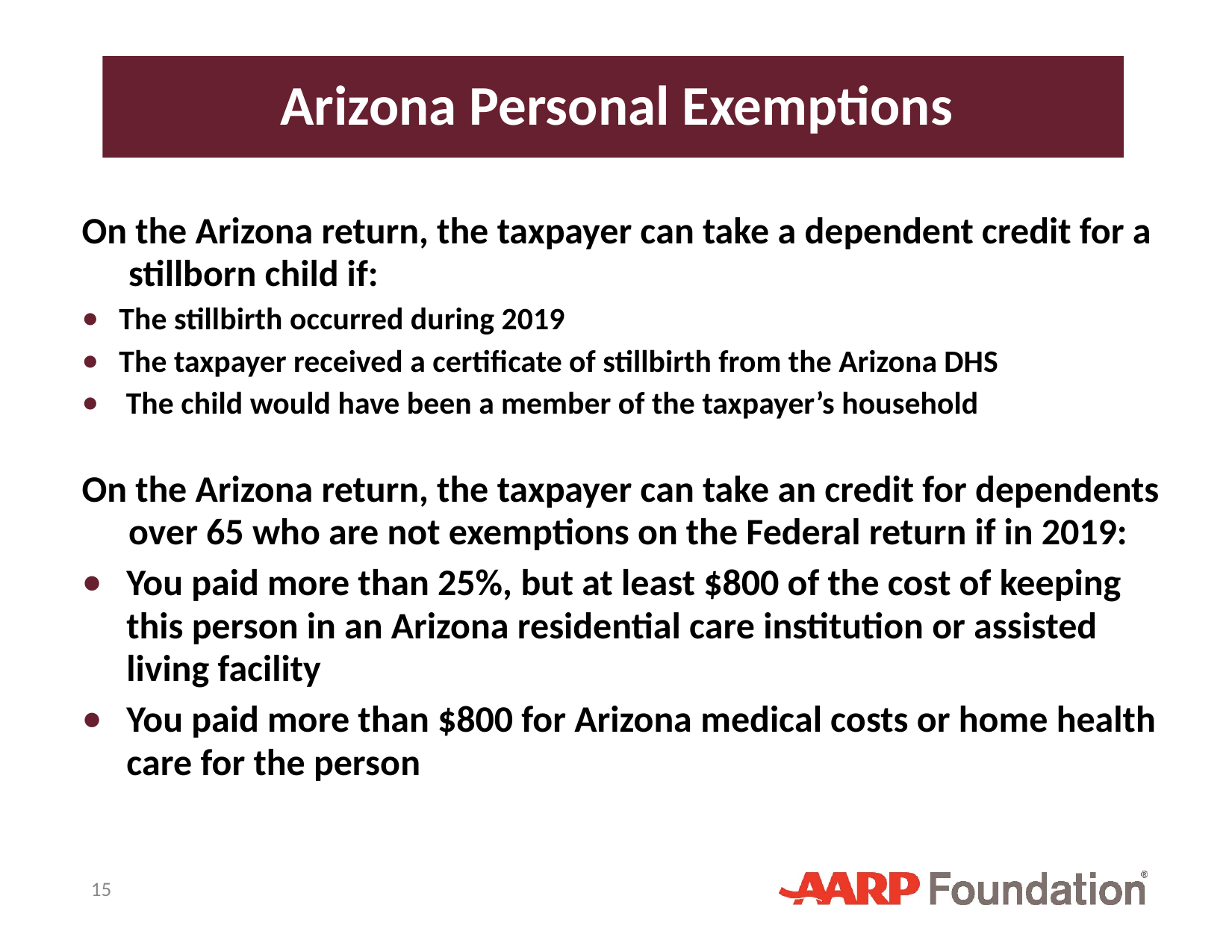

# Arizona Personal Exemptions
On the Arizona return, the taxpayer can take a dependent credit for a stillborn child if:
The stillbirth occurred during 2019
The taxpayer received a certificate of stillbirth from the Arizona DHS
 The child would have been a member of the taxpayer’s household

On the Arizona return, the taxpayer can take an credit for dependents over 65 who are not exemptions on the Federal return if in 2019:
You paid more than 25%, but at least $800 of the cost of keeping this person in an Arizona residential care institution or assisted living facility
You paid more than $800 for Arizona medical costs or home health care for the person
15